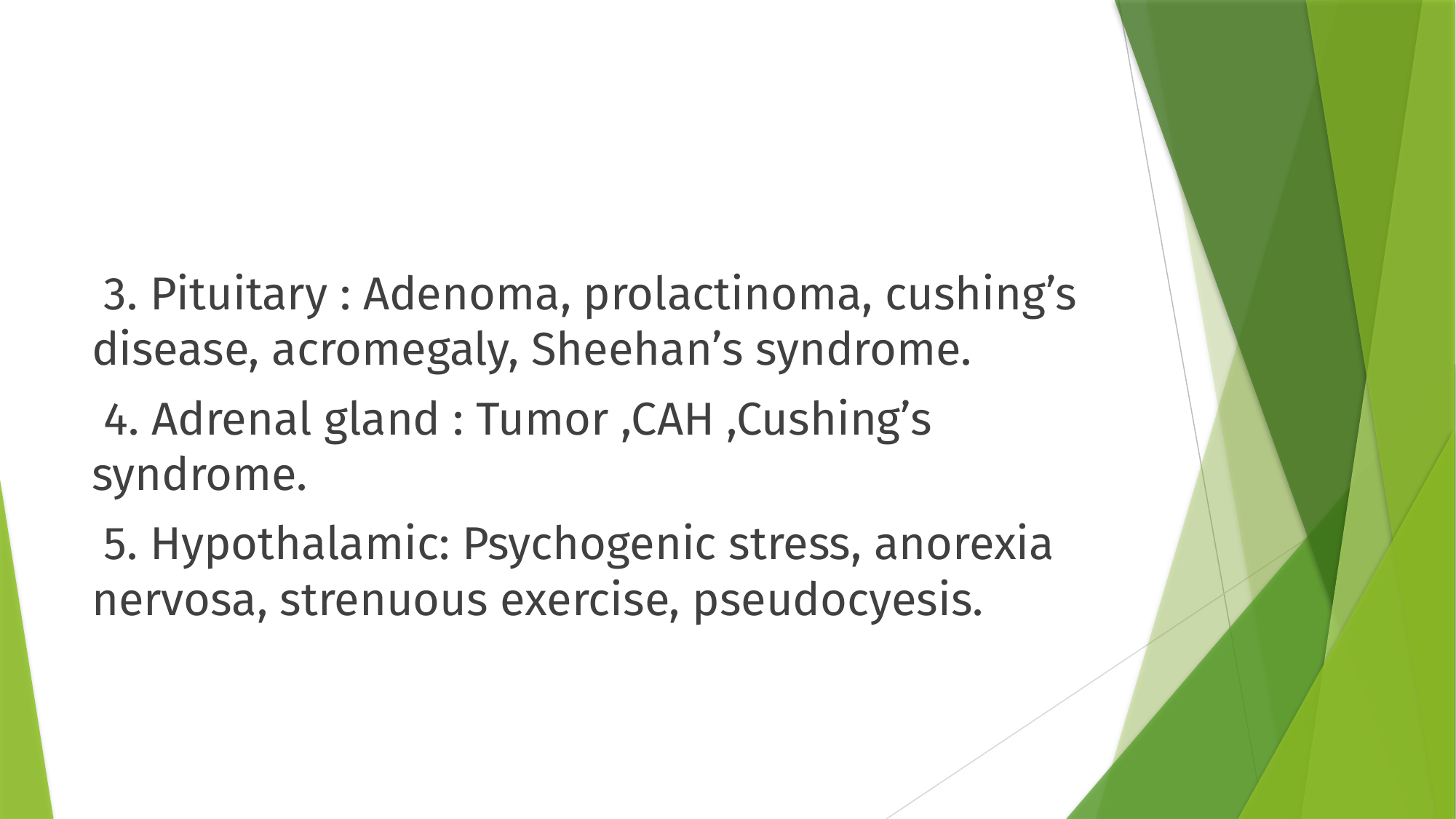

#
 3. Pituitary : Adenoma, prolactinoma, cushing’s disease, acromegaly, Sheehan’s syndrome.
 4. Adrenal gland : Tumor ,CAH ,Cushing’s syndrome.
 5. Hypothalamic: Psychogenic stress, anorexia nervosa, strenuous exercise, pseudocyesis.